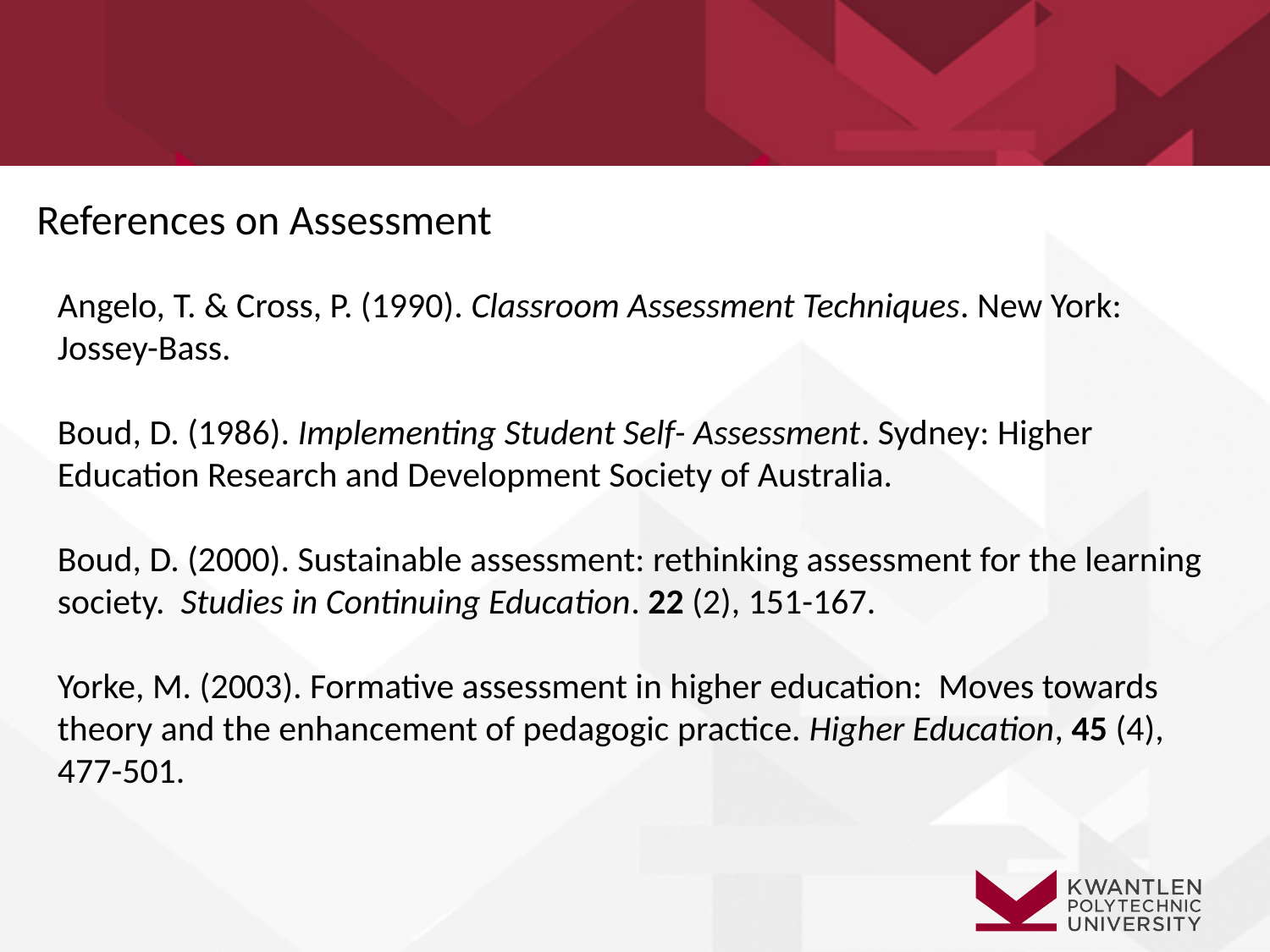

References on Assessment
Angelo, T. & Cross, P. (1990). Classroom Assessment Techniques. New York: Jossey-Bass.

Boud, D. (1986). Implementing Student Self- Assessment. Sydney: Higher Education Research and Development Society of Australia.

Boud, D. (2000). Sustainable assessment: rethinking assessment for the learning society.  Studies in Continuing Education. 22 (2), 151-167.

Yorke, M. (2003). Formative assessment in higher education:  Moves towards theory and the enhancement of pedagogic practice. Higher Education, 45 (4), 477-501.